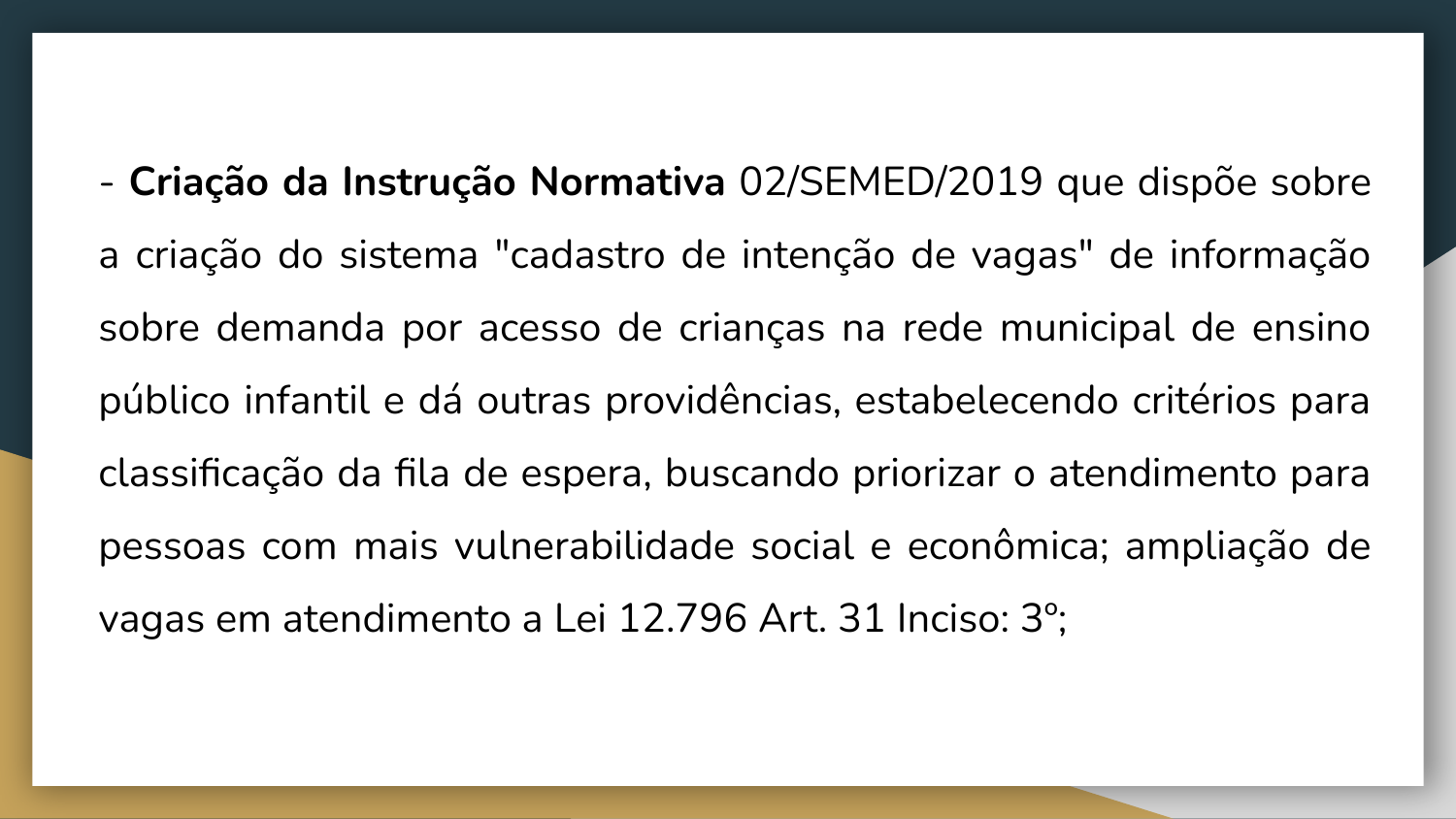

- Criação da Instrução Normativa 02/SEMED/2019 que dispõe sobre a criação do sistema "cadastro de intenção de vagas" de informação sobre demanda por acesso de crianças na rede municipal de ensino público infantil e dá outras providências, estabelecendo critérios para classificação da fila de espera, buscando priorizar o atendimento para pessoas com mais vulnerabilidade social e econômica; ampliação de vagas em atendimento a Lei 12.796 Art. 31 Inciso: 3º;